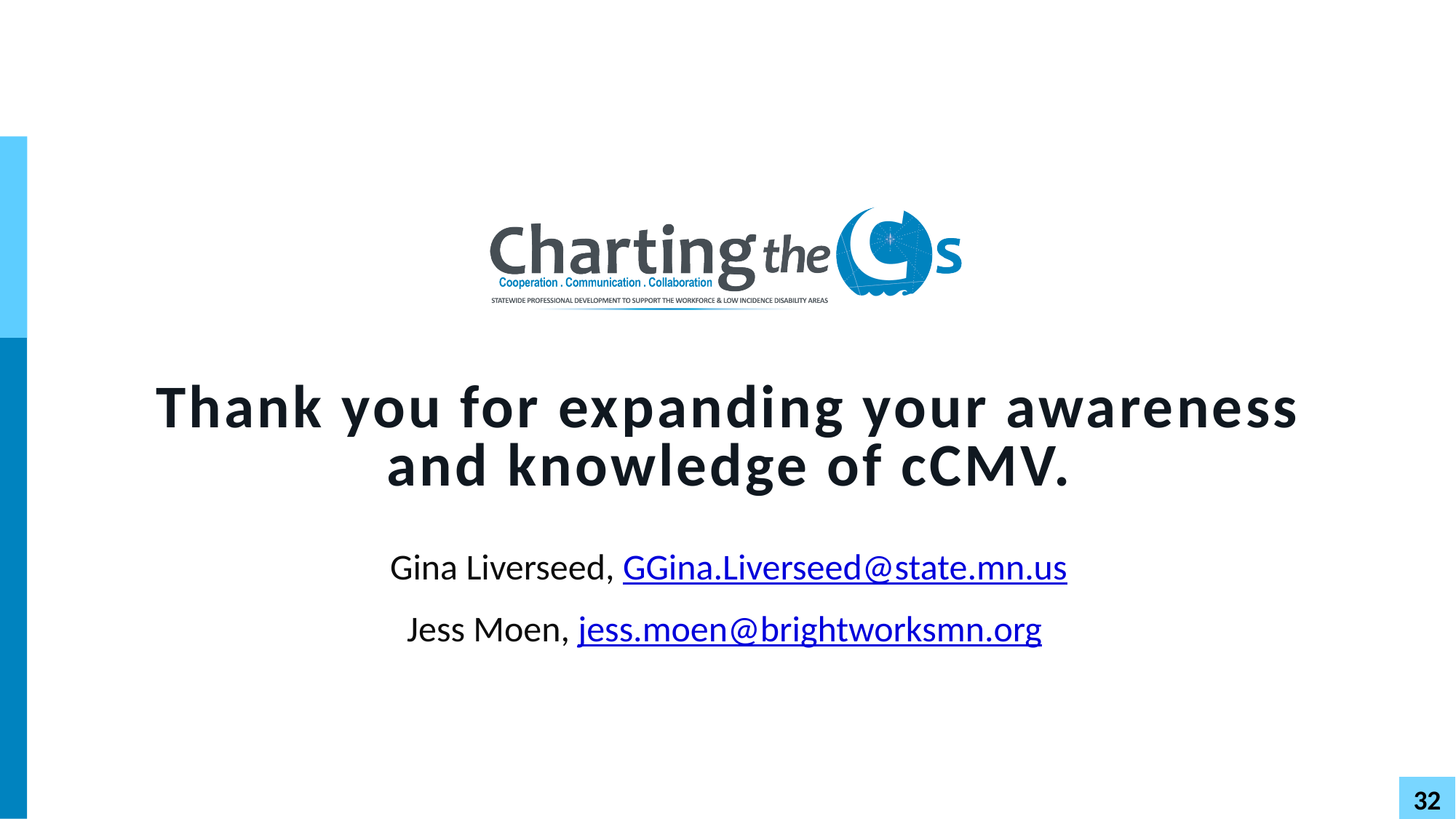

# Thank you for expanding your awareness and knowledge of cCMV.
Gina Liverseed, GGina.Liverseed@state.mn.us
Jess Moen, jess.moen@brightworksmn.org